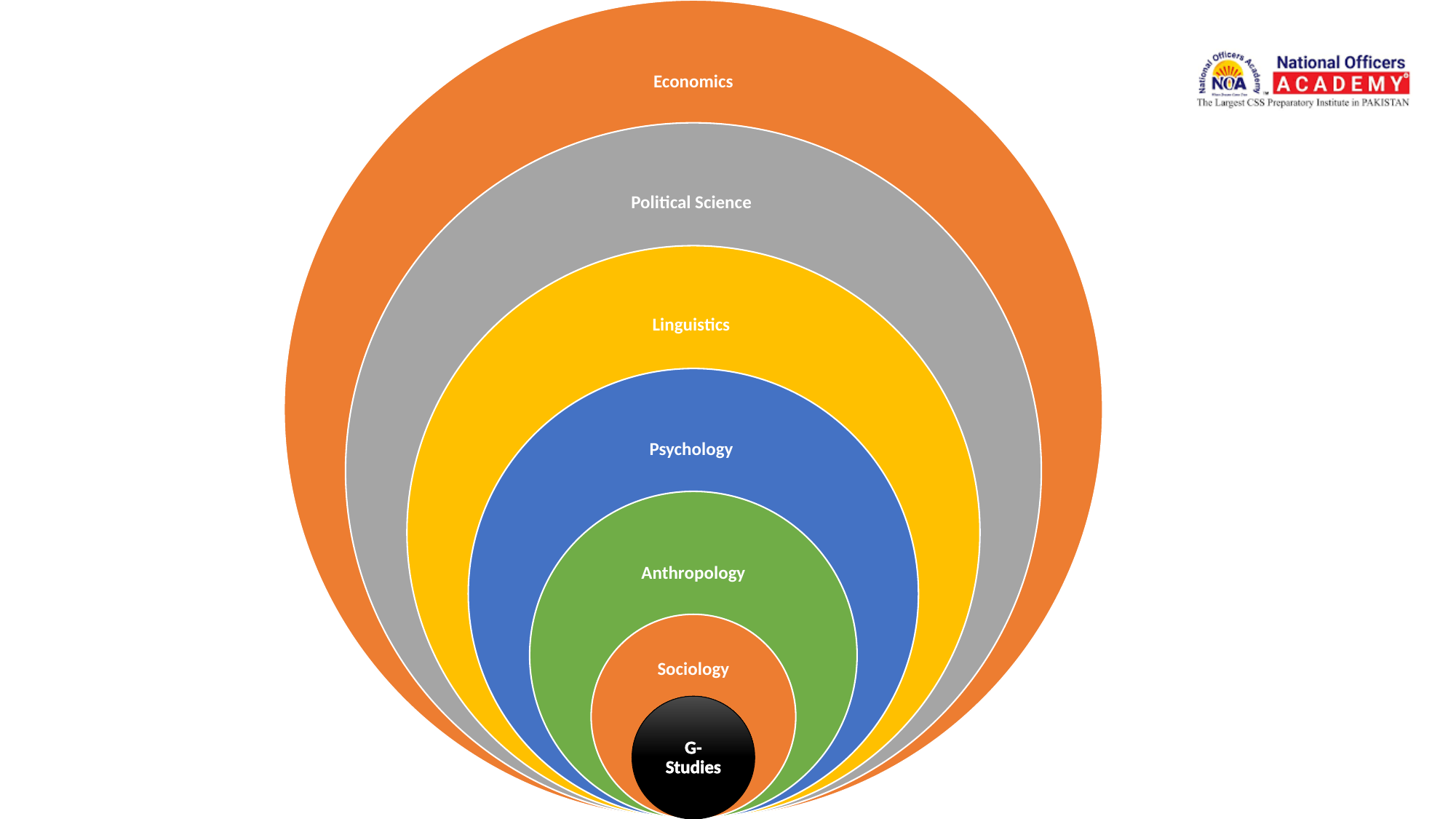

Economics
Political Science
Linguistics
Psychology
Anthropology
Sociology
G-Studies